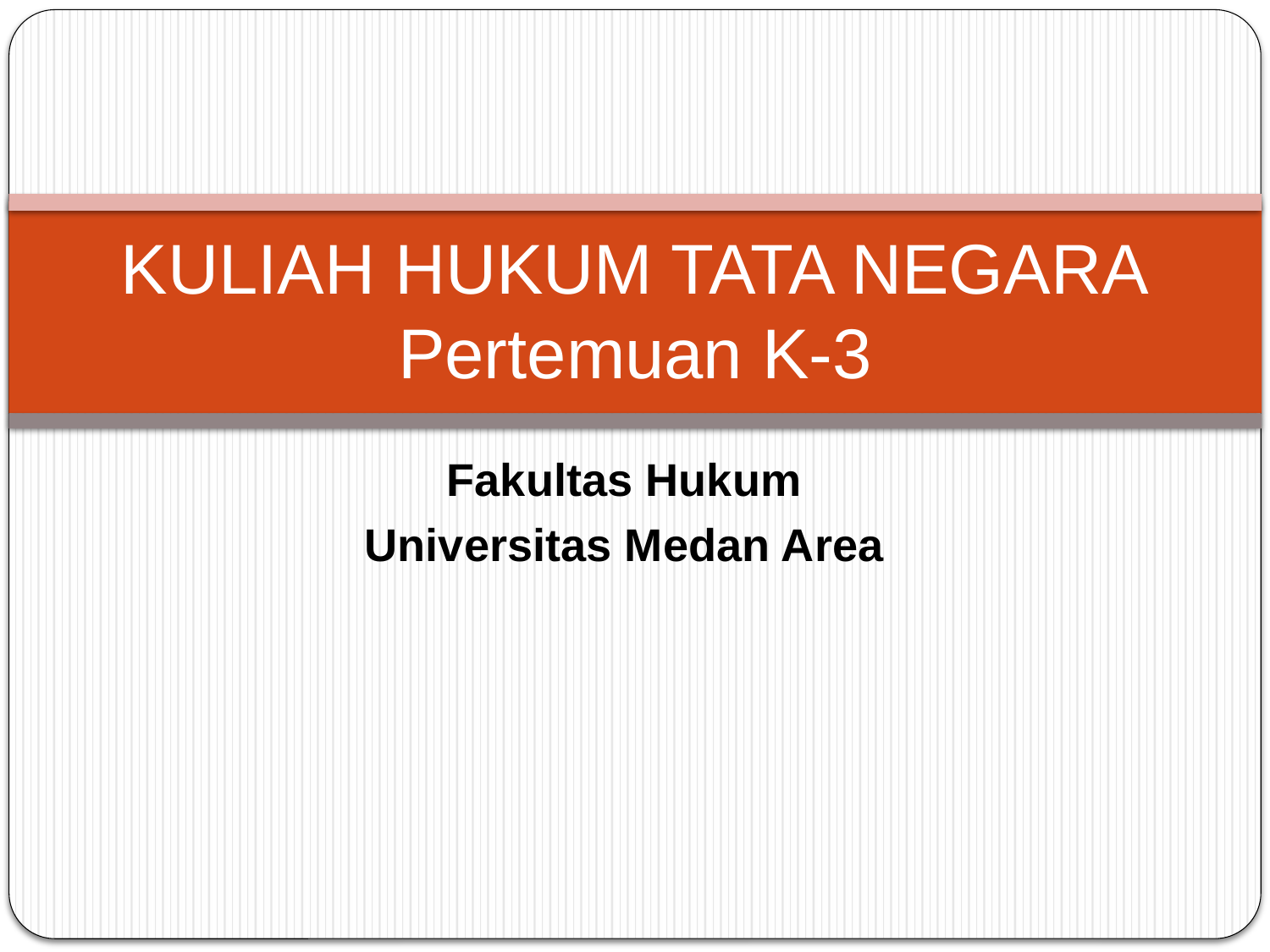

# KULIAH HUKUM TATA NEGARA Pertemuan K-3
Fakultas Hukum
Universitas Medan Area